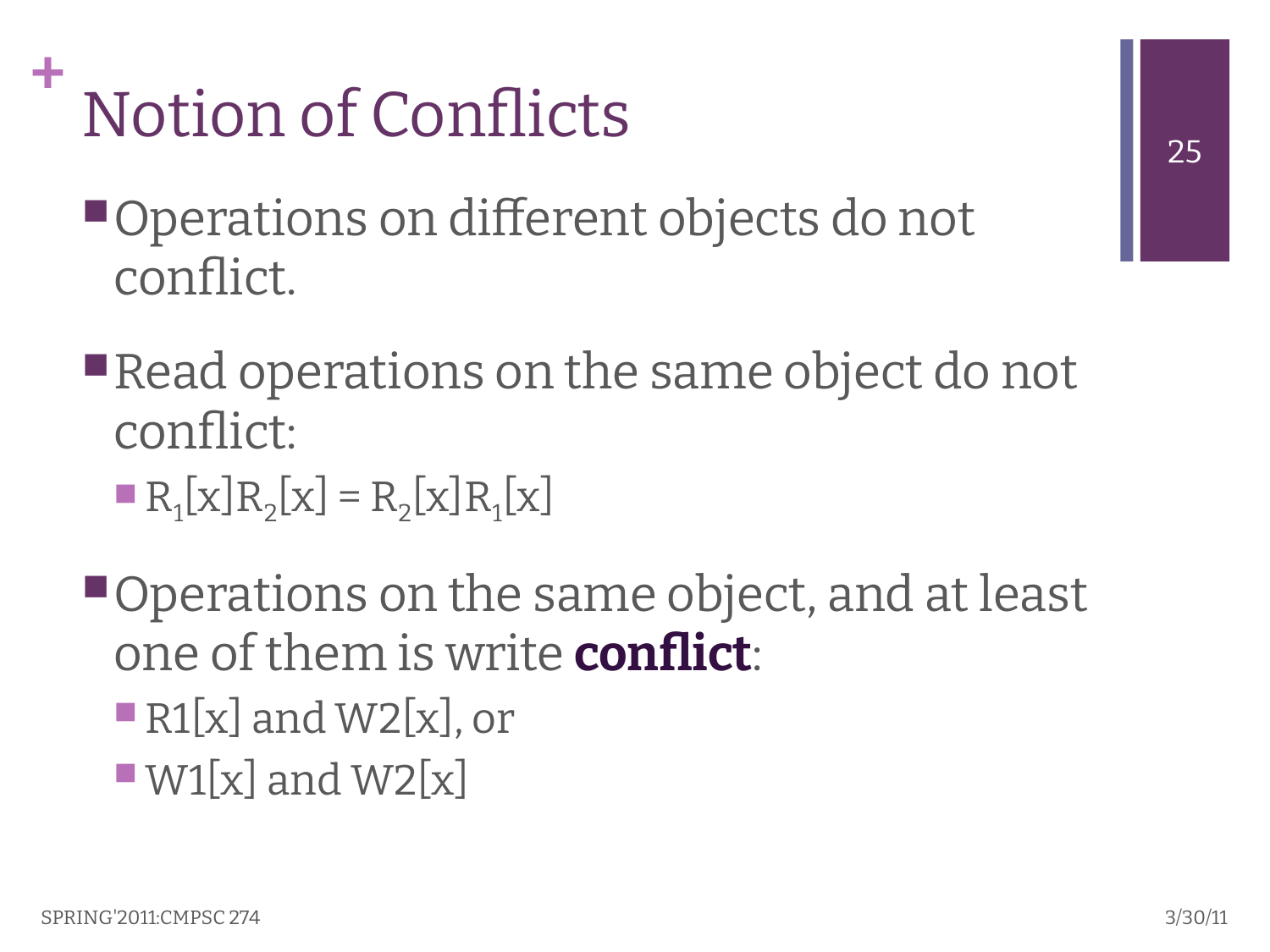

# Notion of Conflicts
Operations on different objects do not  conflict.
Read operations on the same object do not conflict:
R1[x]R2[x] = R2[x]R1[x]
Operations on the same object, and at least one of them is write conflict:
R1[x] and W2[x], or
W1[x] and W2[x]
SPRING'2011:CMPSC 274
3/30/11